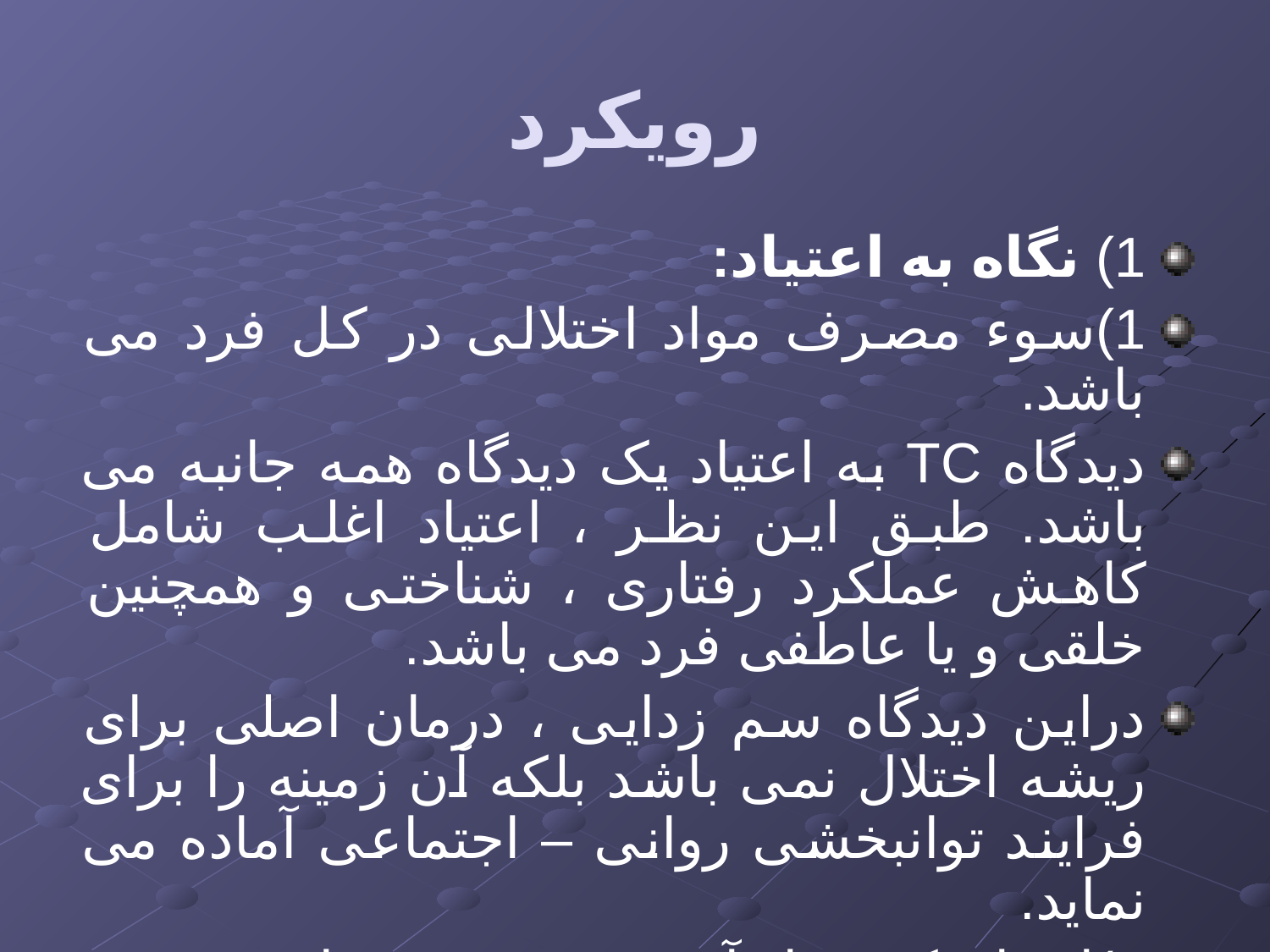

# رویکرد
1) نگاه به اعتیاد:
1)سوء مصرف مواد اختلالی در کل فرد می باشد.
دیدگاه TC به اعتیاد یک دیدگاه همه جانبه می باشد. طبق این نظر ، اعتیاد اغلب شامل کاهش عملکرد رفتاری ، شناختی و همچنین خلقی و یا عاطفی فرد می باشد.
دراین دیدگاه سم زدایی ، درمان اصلی برای ریشه اختلال نمی باشد بلکه آن زمینه را برای فرایند توانبخشی روانی – اجتماعی آماده می نماید.
2)اعتیاد یک رفتار آموخته شده می باشد.